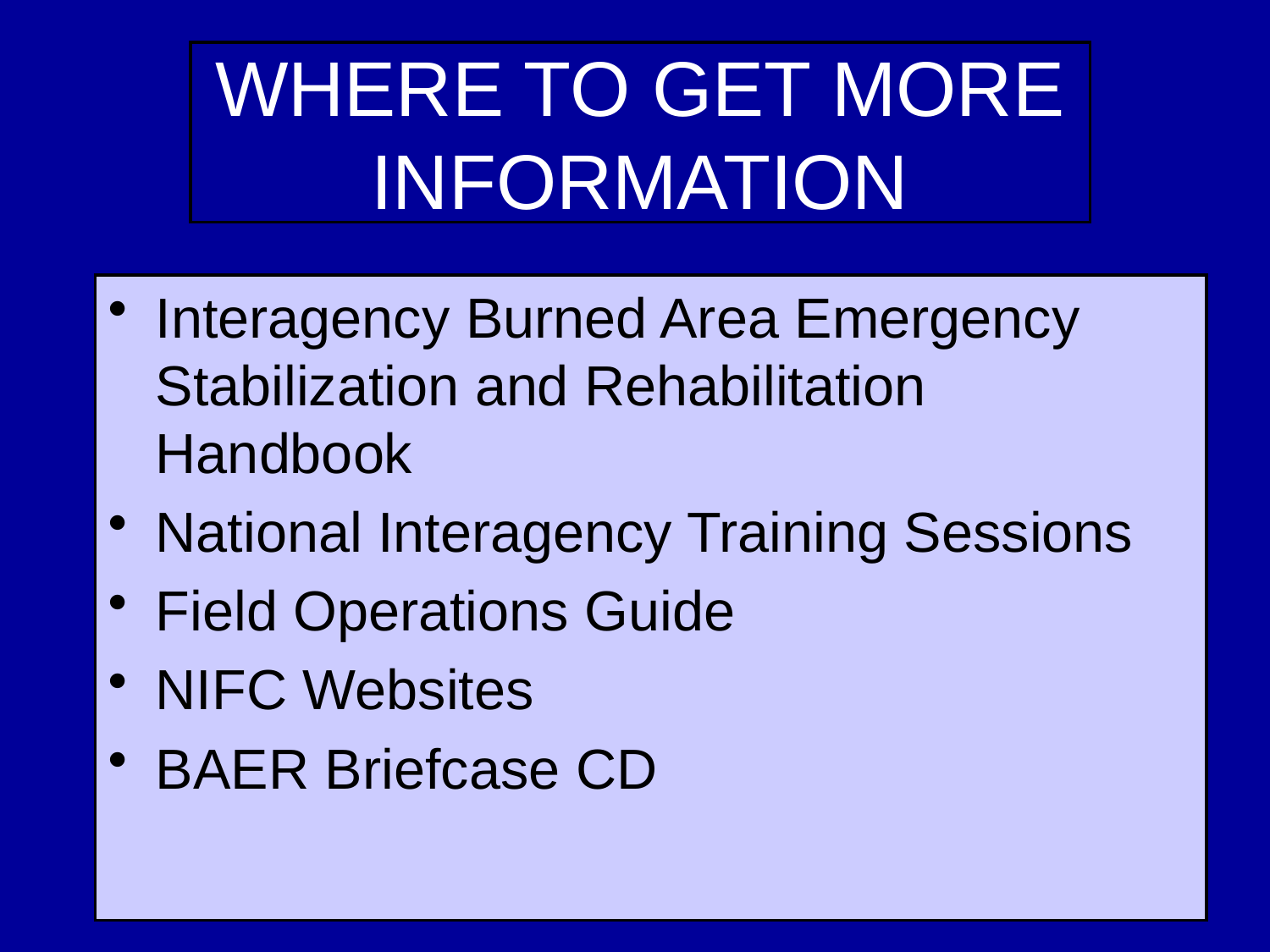

# WHERE TO GET MORE INFORMATION
Interagency Burned Area Emergency Stabilization and Rehabilitation Handbook
National Interagency Training Sessions
Field Operations Guide
NIFC Websites
BAER Briefcase CD